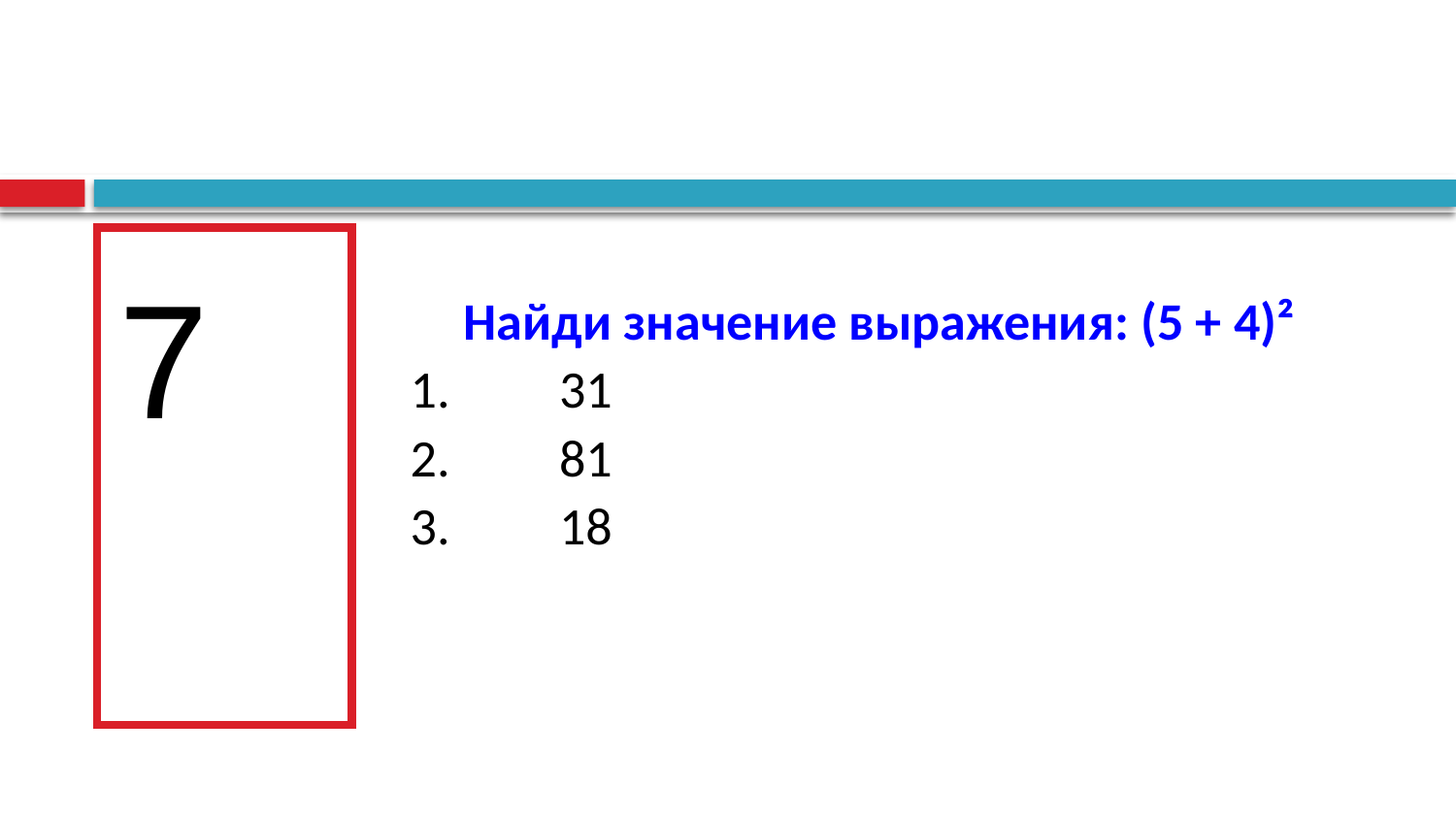

#
7
|  | Найди значение выражения: (5 + 4)² |  |  |  |  |  |  |  |  |  |  |  |  |  |  |
| --- | --- | --- | --- | --- | --- | --- | --- | --- | --- | --- | --- | --- | --- | --- | --- |
| 1. | 31 |  |  |  |  |  |  |  |  |  |  |  |  |  |  |
| 2. | 81 |  |  |  |  |  |  |  |  |  |  |  |  |  |  |
| 3. | 18 |  |  |  |  |  |  |  |  |  |  |  |  |  |  |